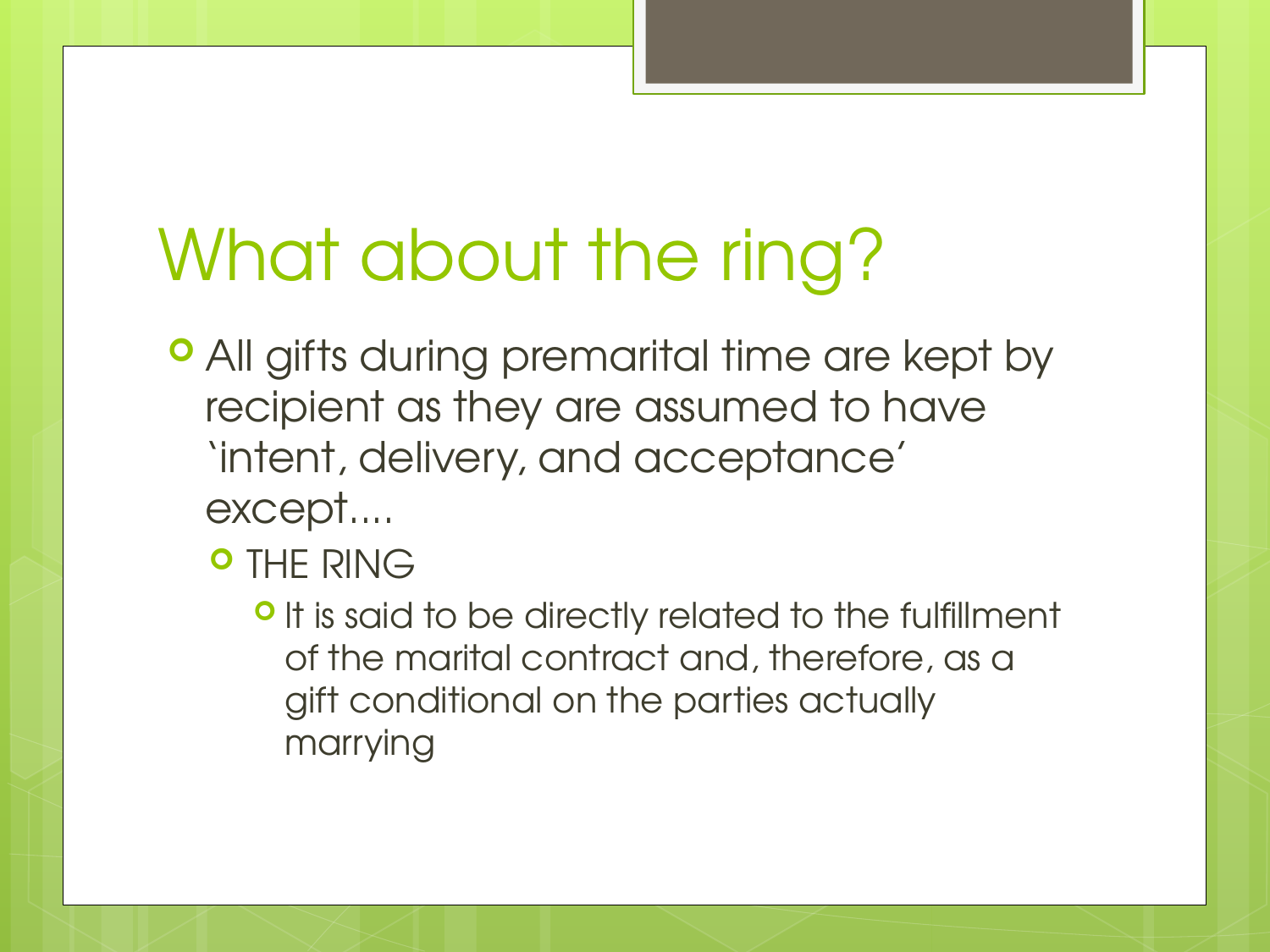

# What about the ring?
All gifts during premarital time are kept by recipient as they are assumed to have ‘intent, delivery, and acceptance’ except....
THE RING
It is said to be directly related to the fulfillment of the marital contract and, therefore, as a gift conditional on the parties actually marrying